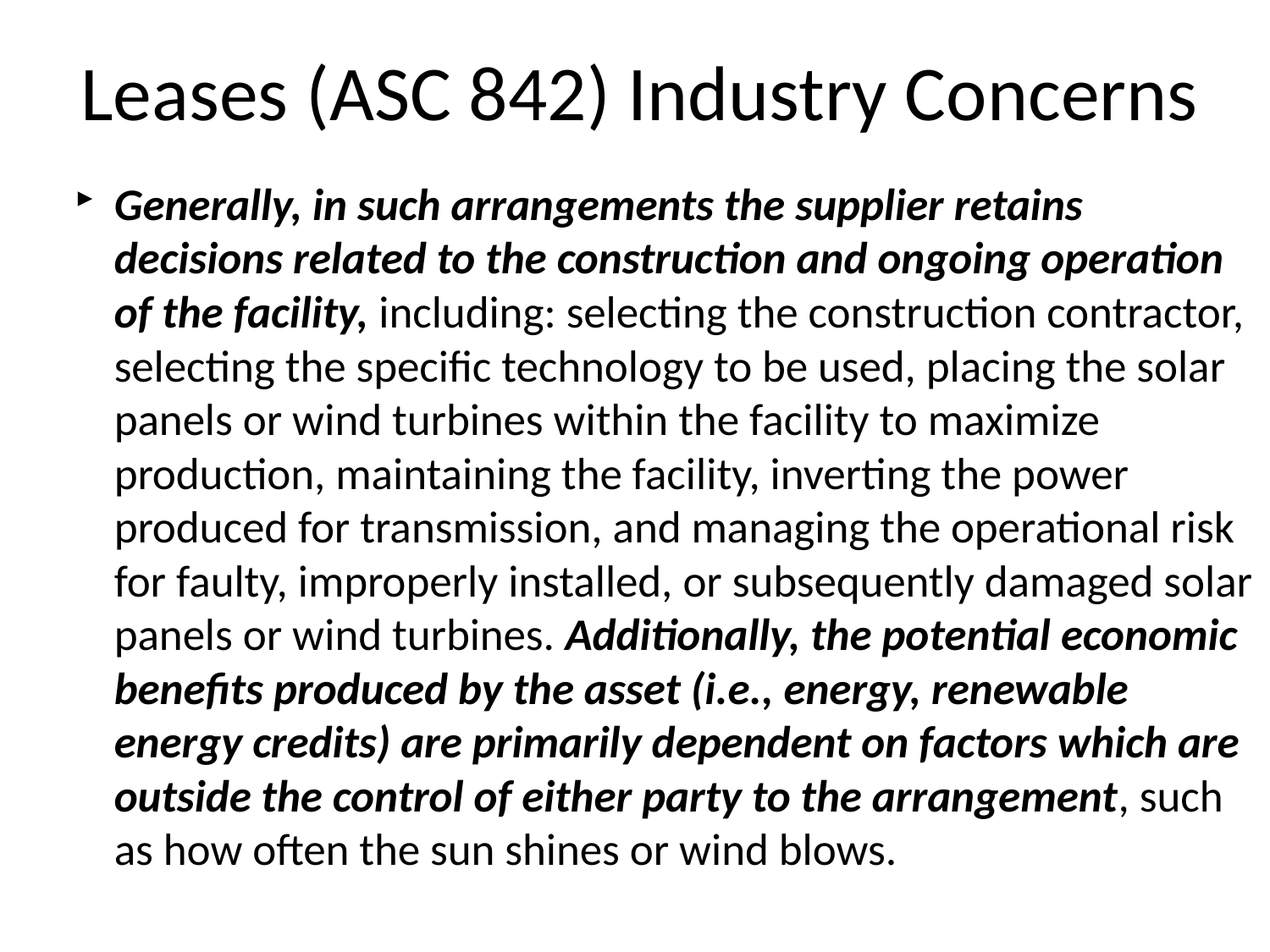

# Leases (ASC 842) Industry Concerns
Generally, in such arrangements the supplier retains decisions related to the construction and ongoing operation of the facility, including: selecting the construction contractor, selecting the specific technology to be used, placing the solar panels or wind turbines within the facility to maximize production, maintaining the facility, inverting the power produced for transmission, and managing the operational risk for faulty, improperly installed, or subsequently damaged solar panels or wind turbines. Additionally, the potential economic benefits produced by the asset (i.e., energy, renewable energy credits) are primarily dependent on factors which are outside the control of either party to the arrangement, such as how often the sun shines or wind blows.